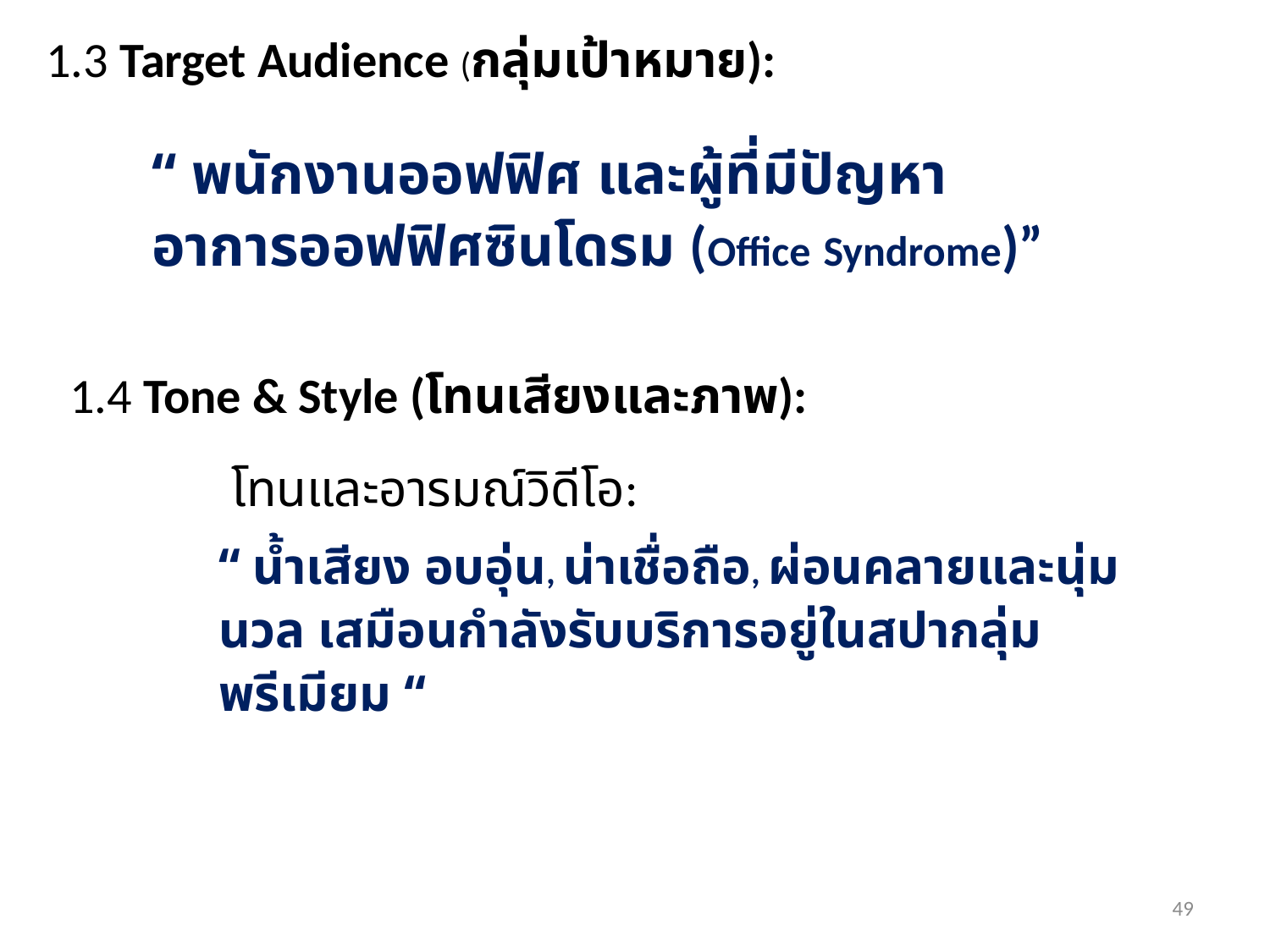

1.3 Target Audience (กลุ่มเป้าหมาย):
“ พนักงานออฟฟิศ และผู้ที่มีปัญหาอาการออฟฟิศซินโดรม (Office Syndrome)”
1.4 Tone & Style (โทนเสียงและภาพ):
 โทนและอารมณ์วิดีโอ:
“ น้ำเสียง อบอุ่น, น่าเชื่อถือ, ผ่อนคลายและนุ่มนวล เสมือนกำลังรับบริการอยู่ในสปากลุ่มพรีเมียม “
49